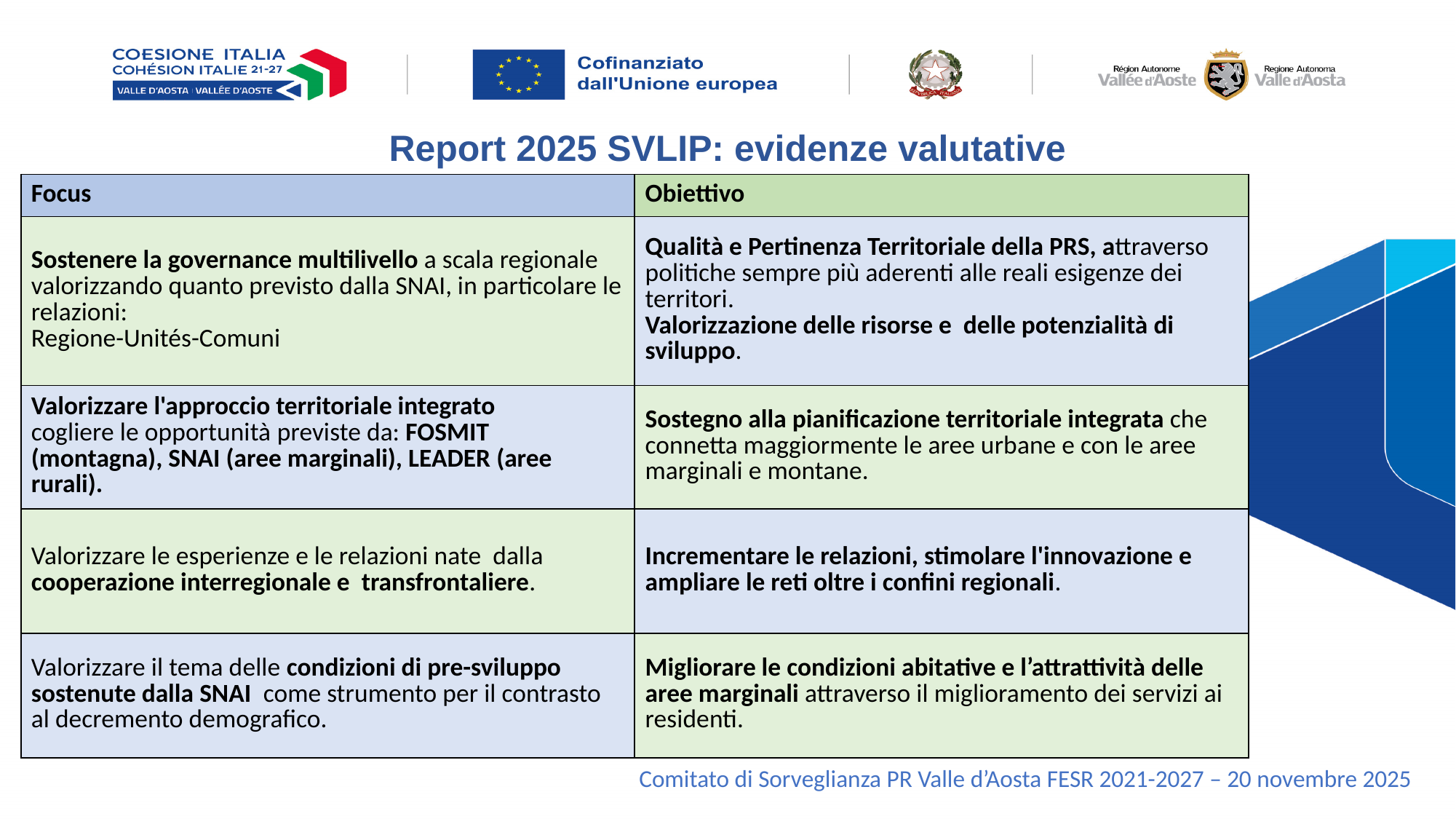

# Report 2025 SVLIP: evidenze valutative
| Focus | Obiettivo |
| --- | --- |
| Sostenere la governance multilivello a scala regionale valorizzando quanto previsto dalla SNAI, in particolare le relazioni: Regione-Unités-Comuni | Qualità e Pertinenza Territoriale della PRS, attraverso politiche sempre più aderenti alle reali esigenze dei territori. Valorizzazione delle risorse e delle potenzialità di sviluppo. |
| Valorizzare l'approccio territoriale integrato cogliere le opportunità previste da: FOSMIT (montagna), SNAI (aree marginali), LEADER (aree rurali). | Sostegno alla pianificazione territoriale integrata che connetta maggiormente le aree urbane e con le aree marginali e montane. |
| Valorizzare le esperienze e le relazioni nate dalla cooperazione interregionale e  transfrontaliere. | Incrementare le relazioni, stimolare l'innovazione e ampliare le reti oltre i confini regionali. |
| Valorizzare il tema delle condizioni di pre-sviluppo sostenute dalla SNAI come strumento per il contrasto al decremento demografico. | Migliorare le condizioni abitative e l’attrattività delle aree marginali attraverso il miglioramento dei servizi ai residenti. |
Comitato di Sorveglianza PR Valle d’Aosta FESR 2021-2027 – 20 novembre 2025